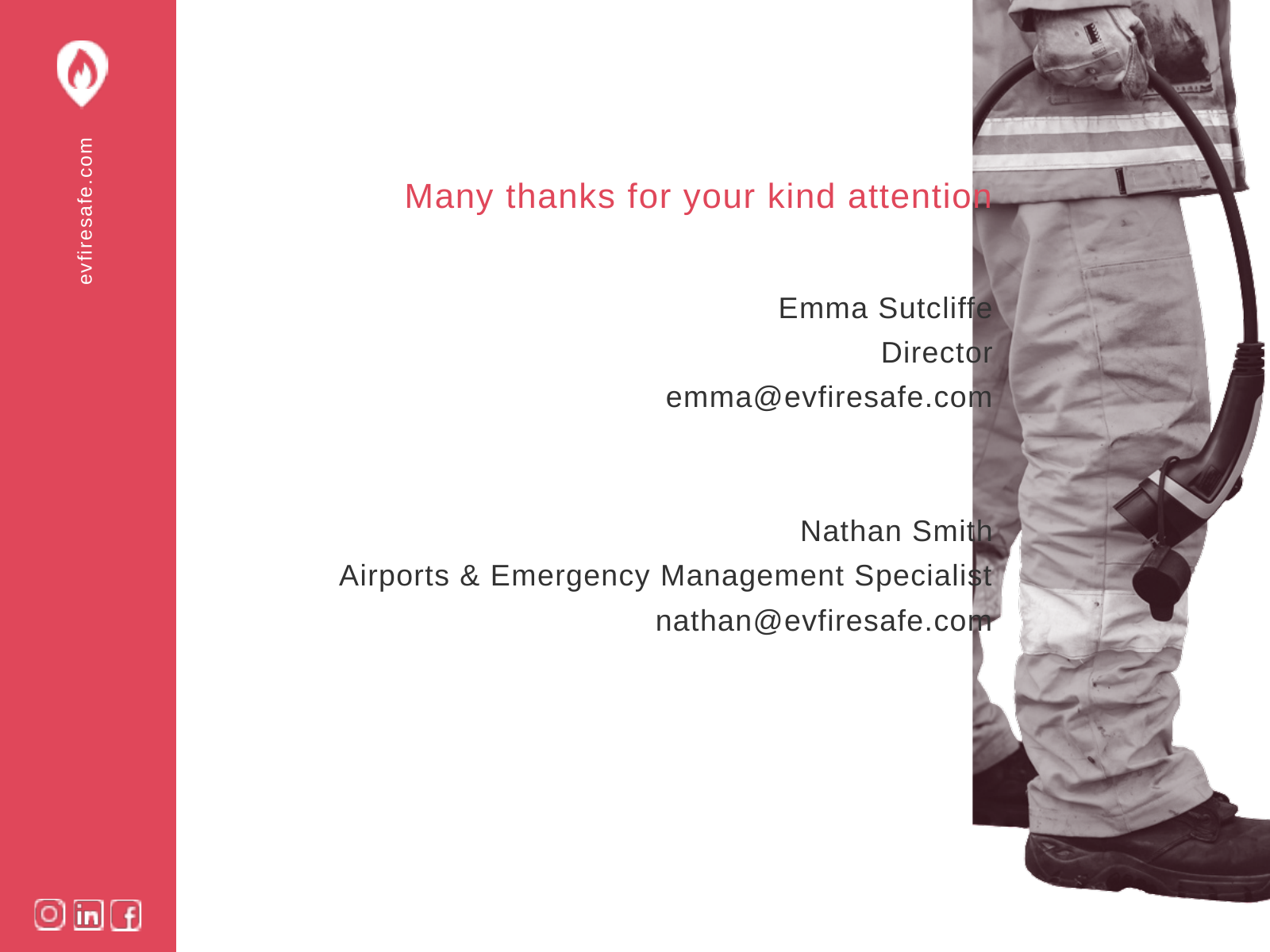

Many thanks for your kind attention
Emma Sutcliffe
 Director
emma@evfiresafe.com

Nathan Smith
Airports & Emergency Management Specialist
nathan@evfiresafe.com

evfiresafe.com